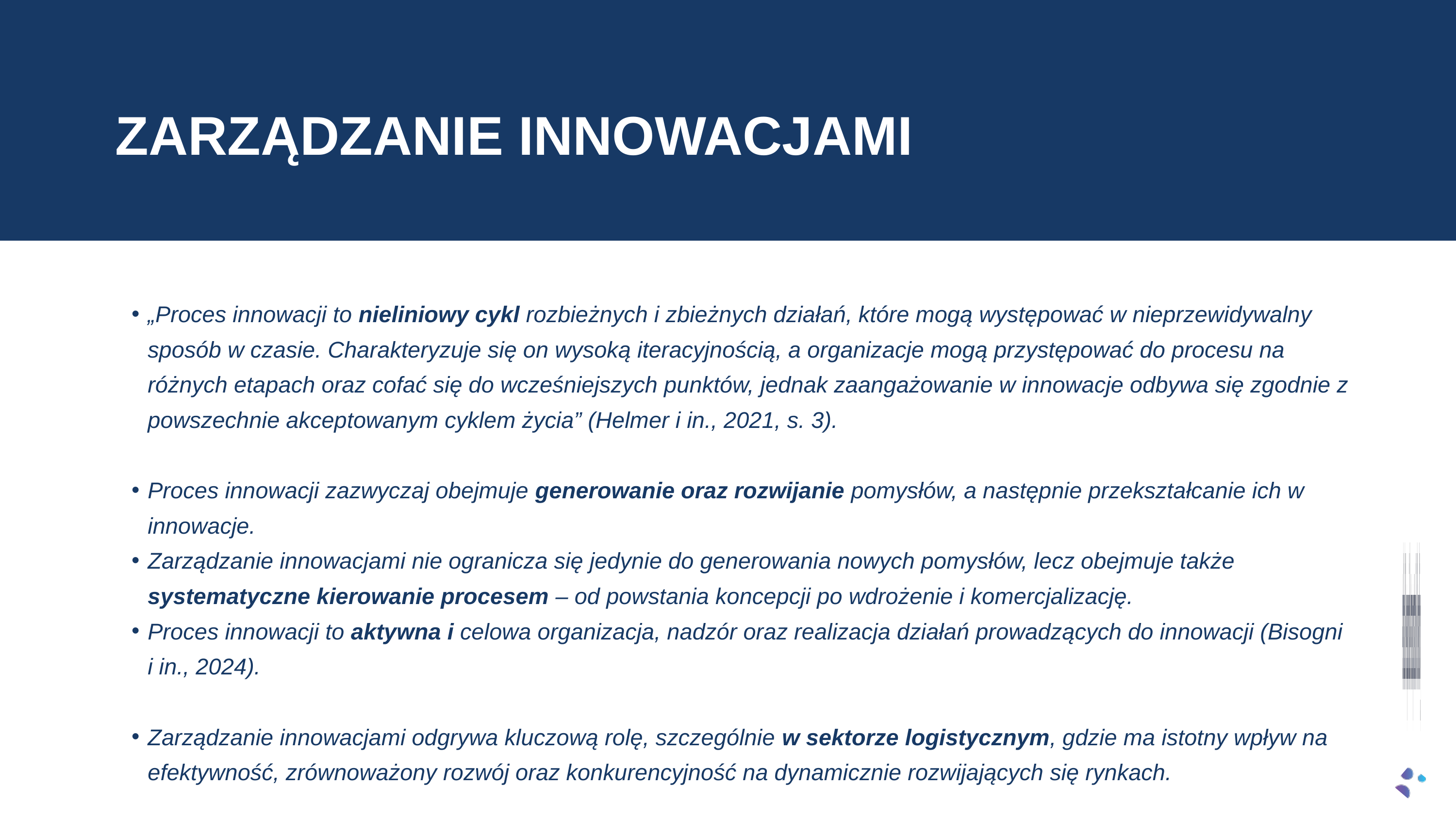

ZARZĄDZANIE INNOWACJAMI
„Proces innowacji to nieliniowy cykl rozbieżnych i zbieżnych działań, które mogą występować w nieprzewidywalny sposób w czasie. Charakteryzuje się on wysoką iteracyjnością, a organizacje mogą przystępować do procesu na różnych etapach oraz cofać się do wcześniejszych punktów, jednak zaangażowanie w innowacje odbywa się zgodnie z powszechnie akceptowanym cyklem życia” (Helmer i in., 2021, s. 3).

Proces innowacji zazwyczaj obejmuje generowanie oraz rozwijanie pomysłów, a następnie przekształcanie ich w innowacje.
Zarządzanie innowacjami nie ogranicza się jedynie do generowania nowych pomysłów, lecz obejmuje także systematyczne kierowanie procesem – od powstania koncepcji po wdrożenie i komercjalizację.
Proces innowacji to aktywna i celowa organizacja, nadzór oraz realizacja działań prowadzących do innowacji (Bisogni i in., 2024).

Zarządzanie innowacjami odgrywa kluczową rolę, szczególnie w sektorze logistycznym, gdzie ma istotny wpływ na efektywność, zrównoważony rozwój oraz konkurencyjność na dynamicznie rozwijających się rynkach.